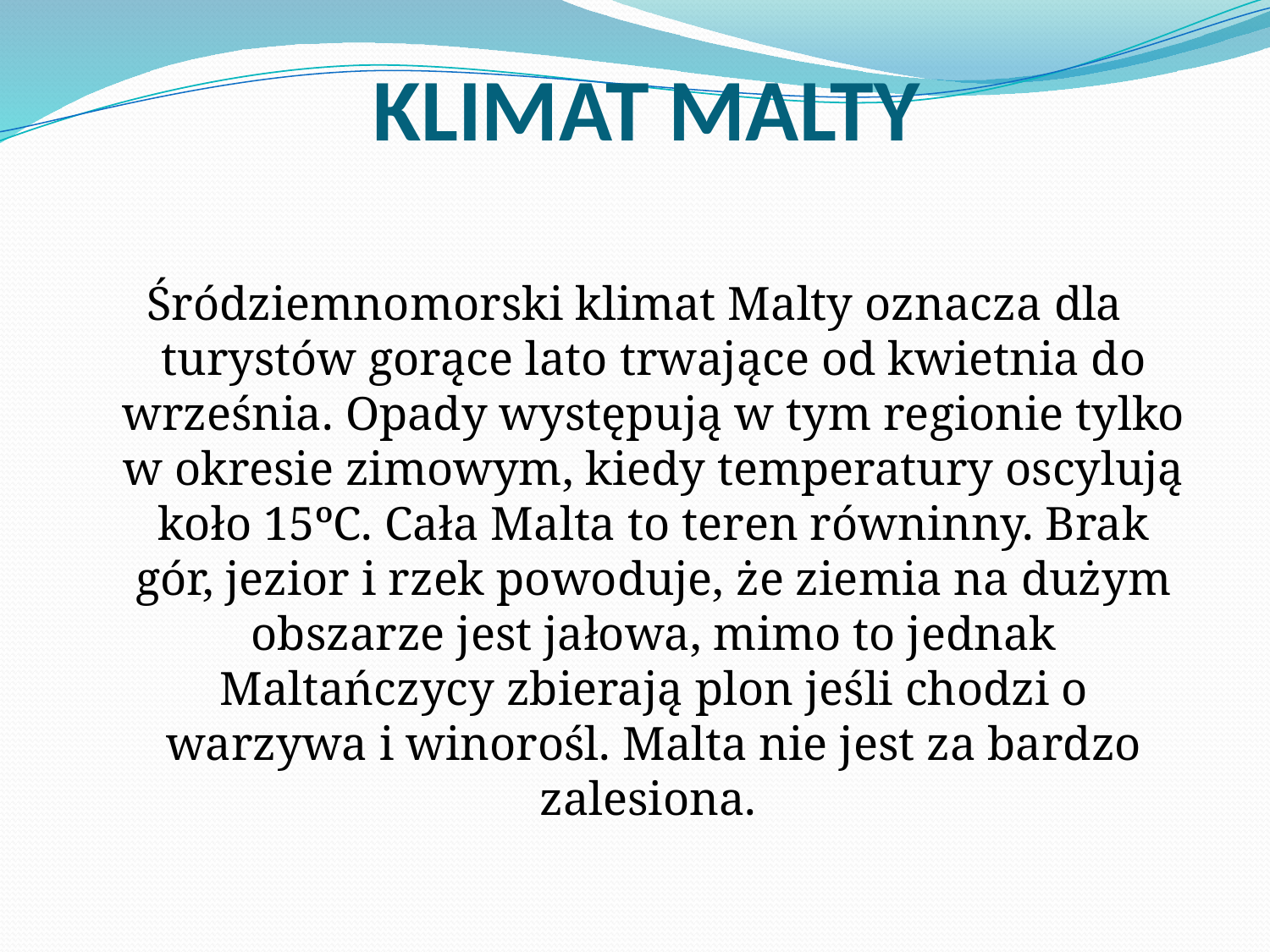

# KLIMAT MALTY
Śródziemnomorski klimat Malty oznacza dla turystów gorące lato trwające od kwietnia do września. Opady występują w tym regionie tylko w okresie zimowym, kiedy temperatury oscylują koło 15ºC. Cała Malta to teren równinny. Brak gór, jezior i rzek powoduje, że ziemia na dużym obszarze jest jałowa, mimo to jednak Maltańczycy zbierają plon jeśli chodzi o warzywa i winorośl. Malta nie jest za bardzo zalesiona.